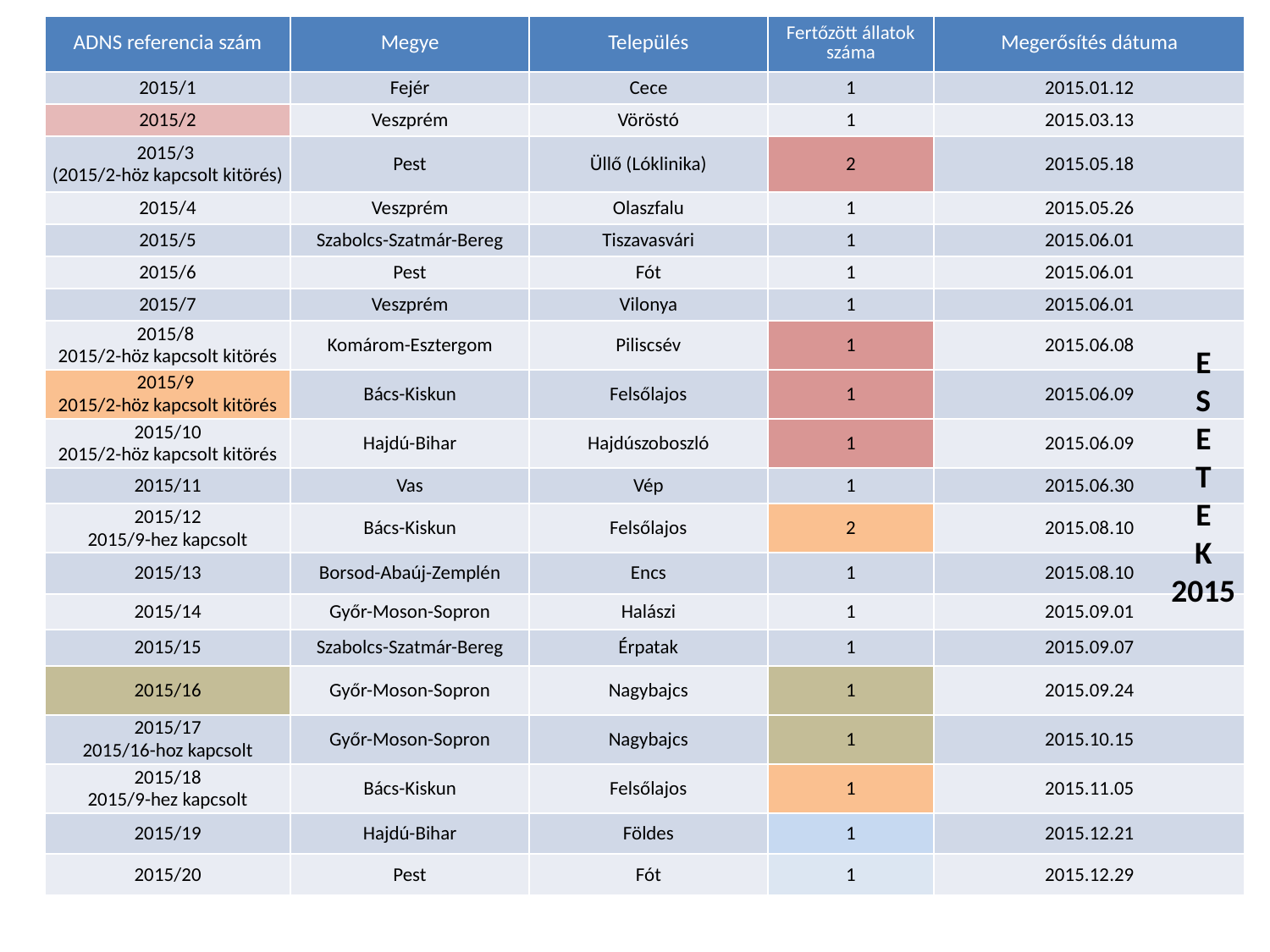

| ADNS referencia szám | Megye | Település | Fertőzött állatok száma | Megerősítés dátuma |
| --- | --- | --- | --- | --- |
| 2015/1 | Fejér | Cece | 1 | 2015.01.12 |
| 2015/2 | Veszprém | Vöröstó | 1 | 2015.03.13 |
| 2015/3 (2015/2-höz kapcsolt kitörés) | Pest | Üllő (Lóklinika) | 2 | 2015.05.18 |
| 2015/4 | Veszprém | Olaszfalu | 1 | 2015.05.26 |
| 2015/5 | Szabolcs-Szatmár-Bereg | Tiszavasvári | 1 | 2015.06.01 |
| 2015/6 | Pest | Fót | 1 | 2015.06.01 |
| 2015/7 | Veszprém | Vilonya | 1 | 2015.06.01 |
| 2015/8 2015/2-höz kapcsolt kitörés | Komárom-Esztergom | Piliscsév | 1 | 2015.06.08 |
| 2015/9 2015/2-höz kapcsolt kitörés | Bács-Kiskun | Felsőlajos | 1 | 2015.06.09 |
| 2015/10 2015/2-höz kapcsolt kitörés | Hajdú-Bihar | Hajdúszoboszló | 1 | 2015.06.09 |
| 2015/11 | Vas | Vép | 1 | 2015.06.30 |
| 2015/12 2015/9-hez kapcsolt | Bács-Kiskun | Felsőlajos | 2 | 2015.08.10 |
| 2015/13 | Borsod-Abaúj-Zemplén | Encs | 1 | 2015.08.10 |
| 2015/14 | Győr-Moson-Sopron | Halászi | 1 | 2015.09.01 |
| 2015/15 | Szabolcs-Szatmár-Bereg | Érpatak | 1 | 2015.09.07 |
| 2015/16 | Győr-Moson-Sopron | Nagybajcs | 1 | 2015.09.24 |
| 2015/17 2015/16-hoz kapcsolt | Győr-Moson-Sopron | Nagybajcs | 1 | 2015.10.15 |
| 2015/18 2015/9-hez kapcsolt | Bács-Kiskun | Felsőlajos | 1 | 2015.11.05 |
| 2015/19 | Hajdú-Bihar | Földes | 1 | 2015.12.21 |
| 2015/20 | Pest | Fót | 1 | 2015.12.29 |
# 2015. évi esetek
E
S
E
T
E
K
2015